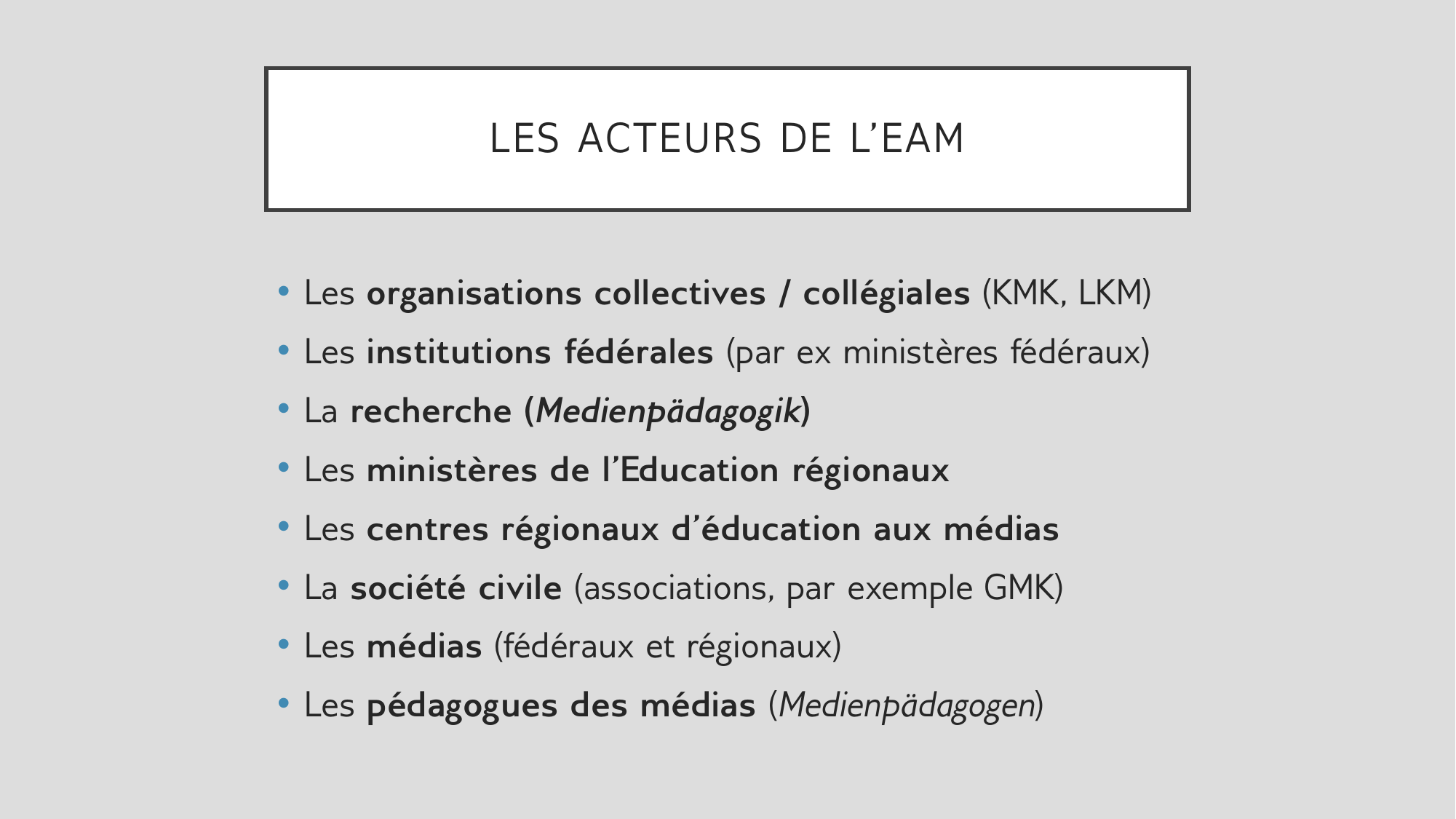

# Les acteurs de l’eam
Les organisations collectives / collégiales (KMK, LKM)
Les institutions fédérales (par ex ministères fédéraux)
La recherche (Medienpädagogik)
Les ministères de l’Education régionaux
Les centres régionaux d’éducation aux médias
La société civile (associations, par exemple GMK)
Les médias (fédéraux et régionaux)
Les pédagogues des médias (Medienpädagogen)